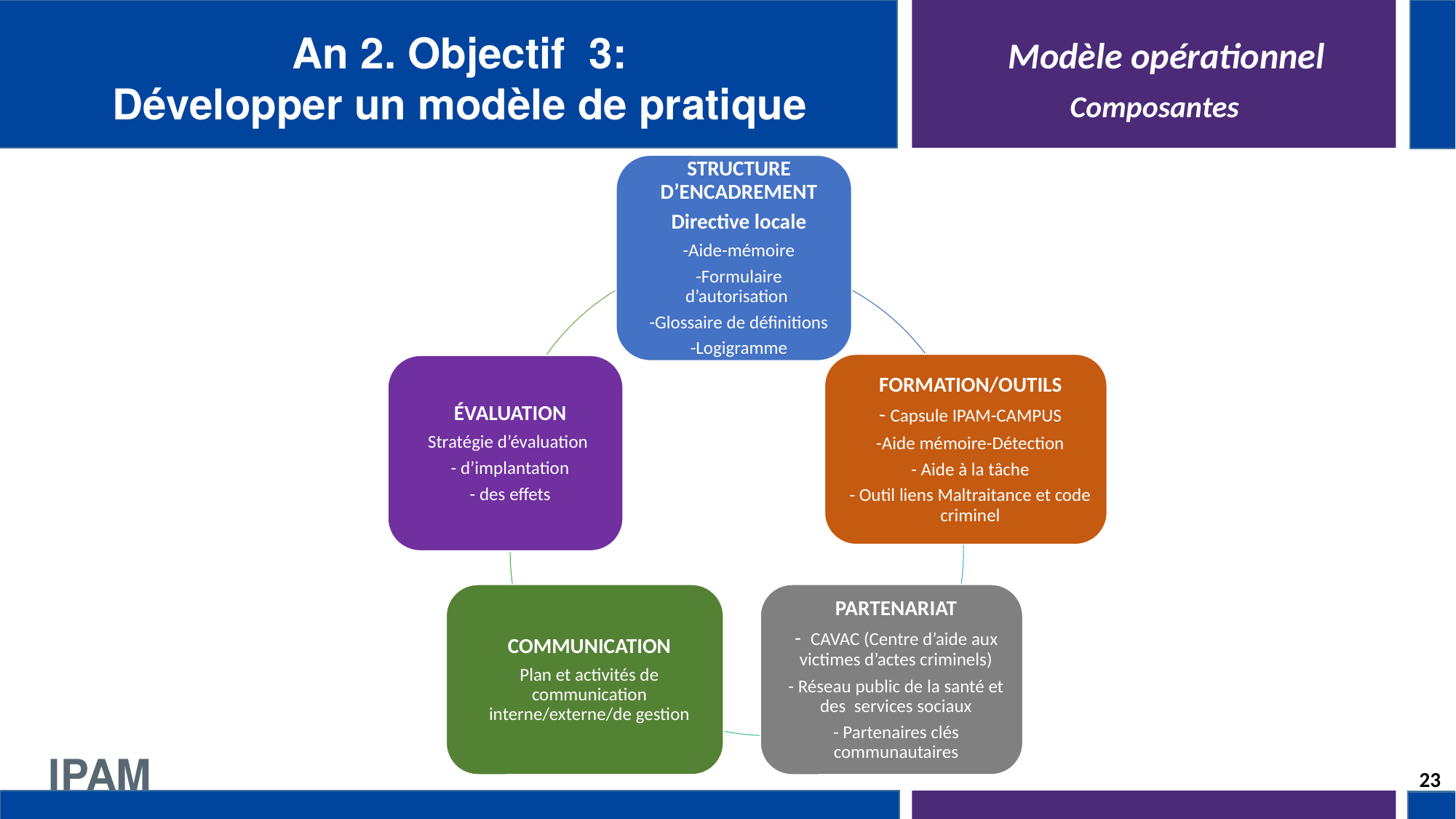

An 2. Objectif  3:
Développer un modèle de pratique
Modèle opérationnel
Composantes
STRUCTURE D’ENCADREMENT
Directive locale
-Aide-mémoire
-Formulaire d’autorisation
-Glossaire de définitions
-Logigramme
FORMATION/OUTILS
- Capsule IPAM-CAMPUS
-Aide mémoire-Détection
- Aide à la tâche
- Outil liens Maltraitance et code criminel
PARTENARIAT
-  CAVAC (Centre d’aide aux victimes d’actes criminels)
- Réseau public de la santé et des  services sociaux
- Partenaires clés communautaires
COMMUNICATION
Plan et activités de communication interne/externe/de gestion
ÉVALUATION
Stratégie d’évaluation
- d’implantation
- des effets
23